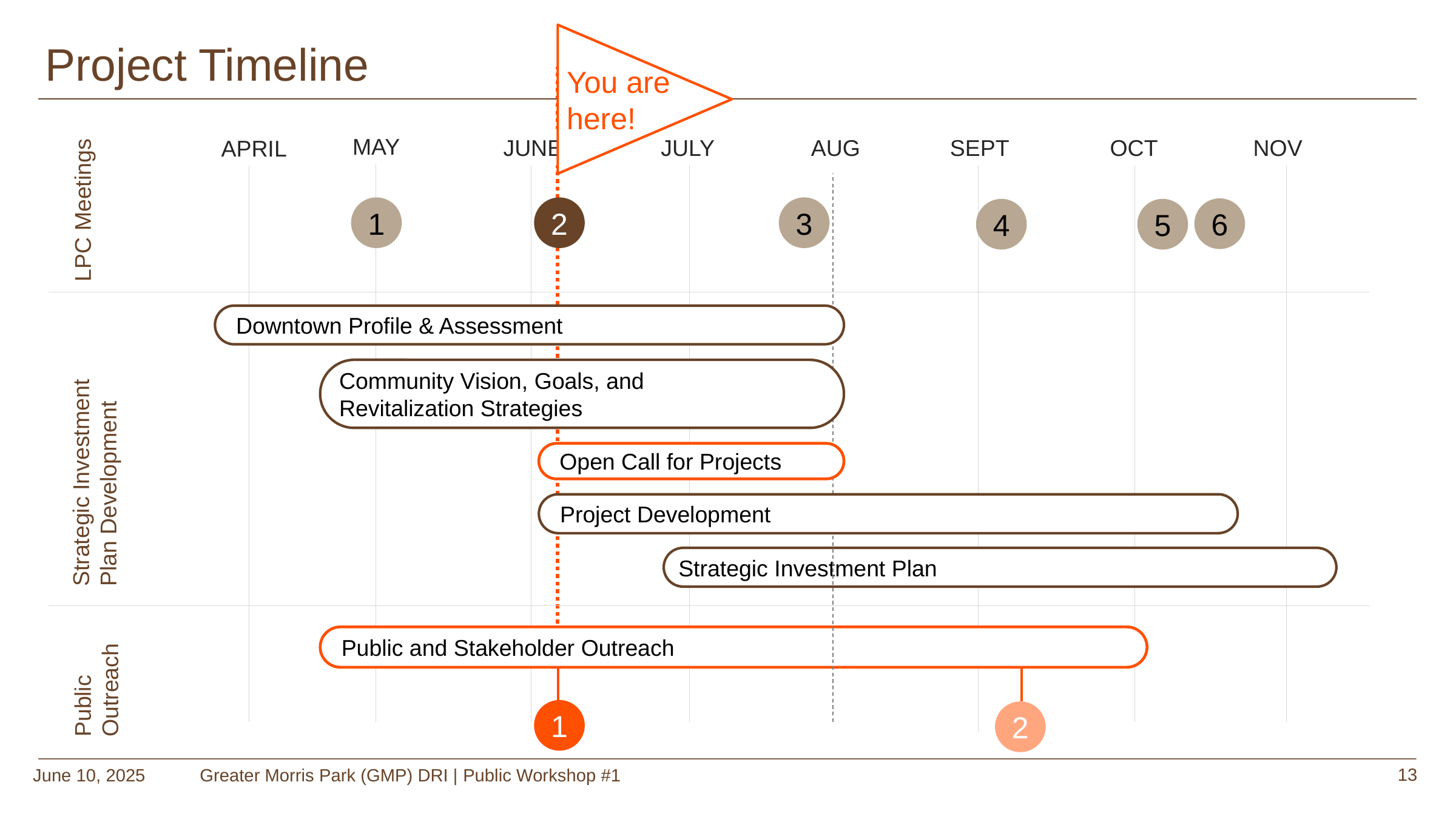

Timeline

Project Timeline
You are here!
MAY
JUNE
JULY
AUG
SEPT
OCT
NOV
APRIL
LPC Meetings
1
2
3
6
4
5
 Downtown Profile & Assessment
Community Vision, Goals, and
Revitalization Strategies
Strategic Investment Plan Development
 Open Call for Projects
 Project Development
Strategic Investment Plan
 Public and Stakeholder Outreach
Public Outreach
1
2